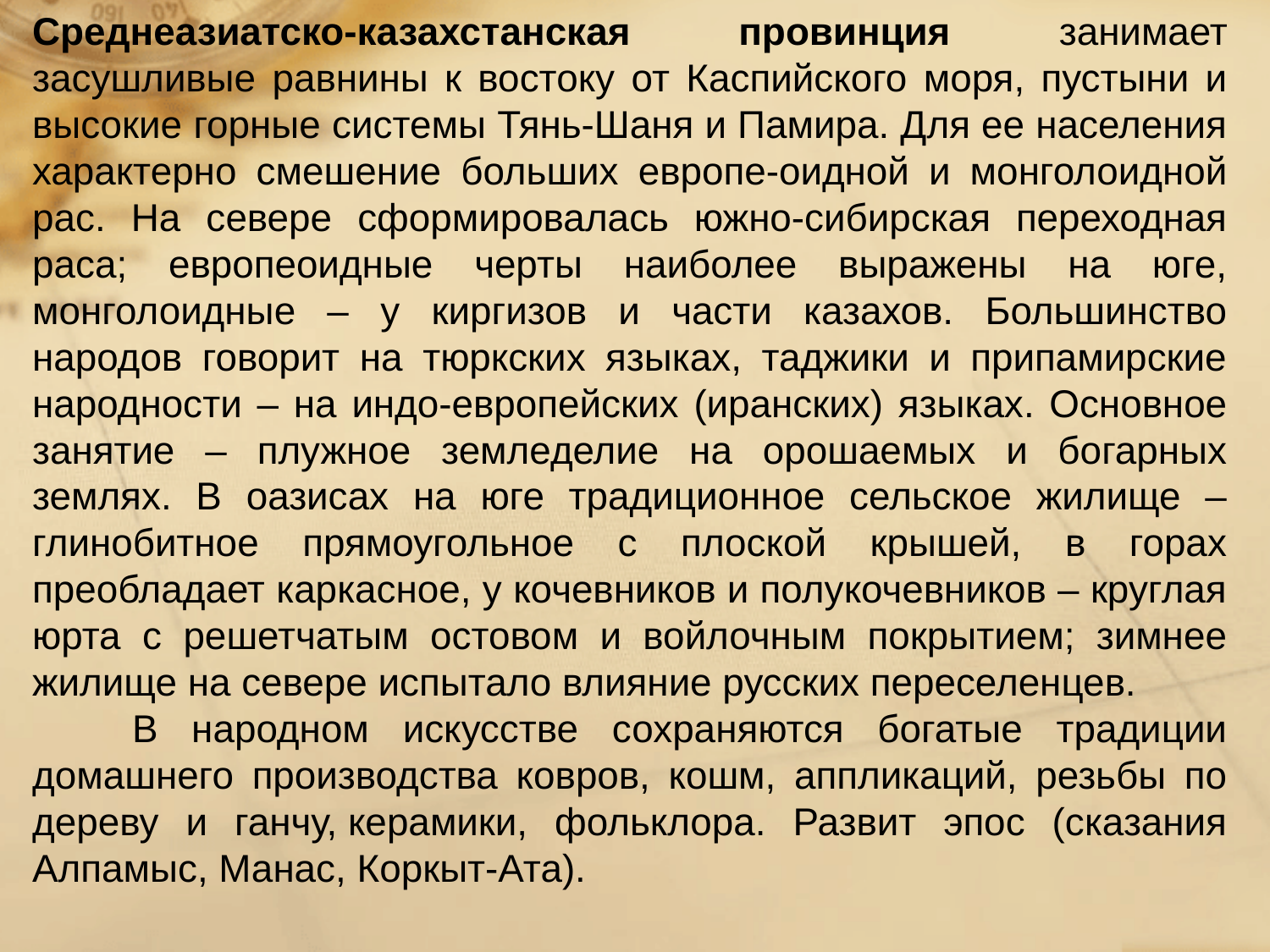

Среднеазиатско-казахстанская провинция занимает засушливые равнины к востоку от Каспийского моря, пустыни и высокие горные системы Тянь-Шаня и Памира. Для ее населения характерно смешение больших европе-оидной и монголоидной рас. На севере сформировалась южно-сибирская переходная раса; европеоидные черты наиболее выражены на юге, монголоидные – у киргизов и части казахов. Большинство народов говорит на тюркских языках, таджики и припамирские народности – на индо-европейских (иранских) языках. Основное занятие – плужное земледелие на орошаемых и богарных землях. В оазисах на юге традиционное сельское жилище – глинобитное прямоугольное с плоской крышей, в горах преобладает каркасное, у кочевников и полукочевников – круглая юрта с решетчатым остовом и войлочным покрытием; зимнее жилище на севере испытало влияние русских переселенцев.
     В народном искусстве сохраняются богатые традиции домашнего производства ковров, кошм, аппликаций, резьбы по дереву и ганчу, керамики, фольклора. Развит эпос (сказания Алпамыс, Манас, Коркыт-Ата).